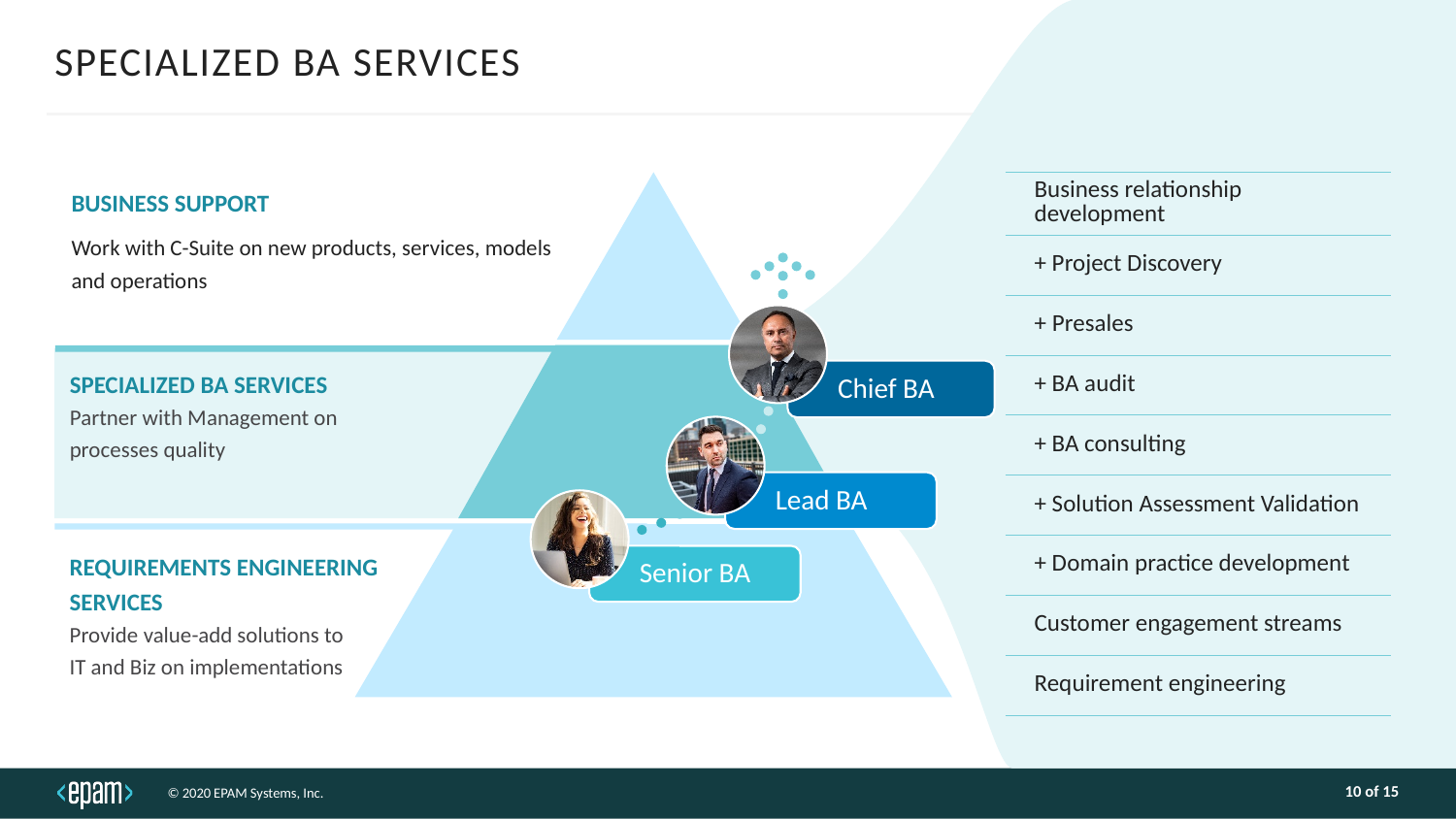

# Specialized BA Services
| Business relationship development |
| --- |
| + Project Discovery |
| + Presales |
| + BA audit |
| + BA consulting |
| + Solution Assessment Validation |
| + Domain practice development |
| Customer engagement streams |
| Requirement engineering |

BUSINESS SUPPORT
Work with C-Suite on new products, services, models and operations
SPECIALIZED BA SERVICES
Partner with Management on
processes quality

REQUIREMENTS ENGINEERING SERVICES
Provide value-add solutions to
IT and Biz on implementations
Senior BA
Lead BA
Chief BA

10 of 15